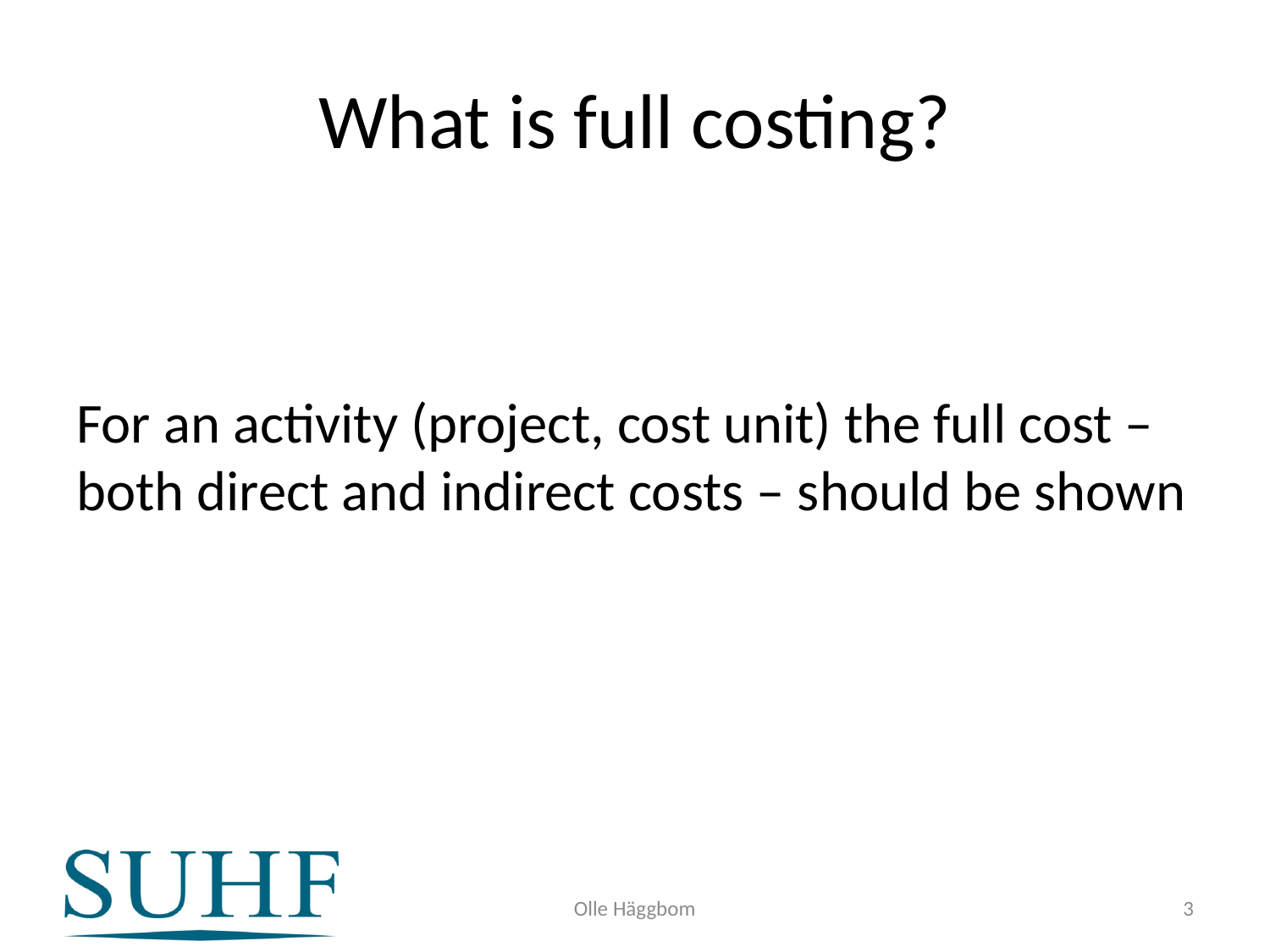

# What is full costing?

For an activity (project, cost unit) the full cost –both direct and indirect costs – should be shown
Olle Häggbom
3